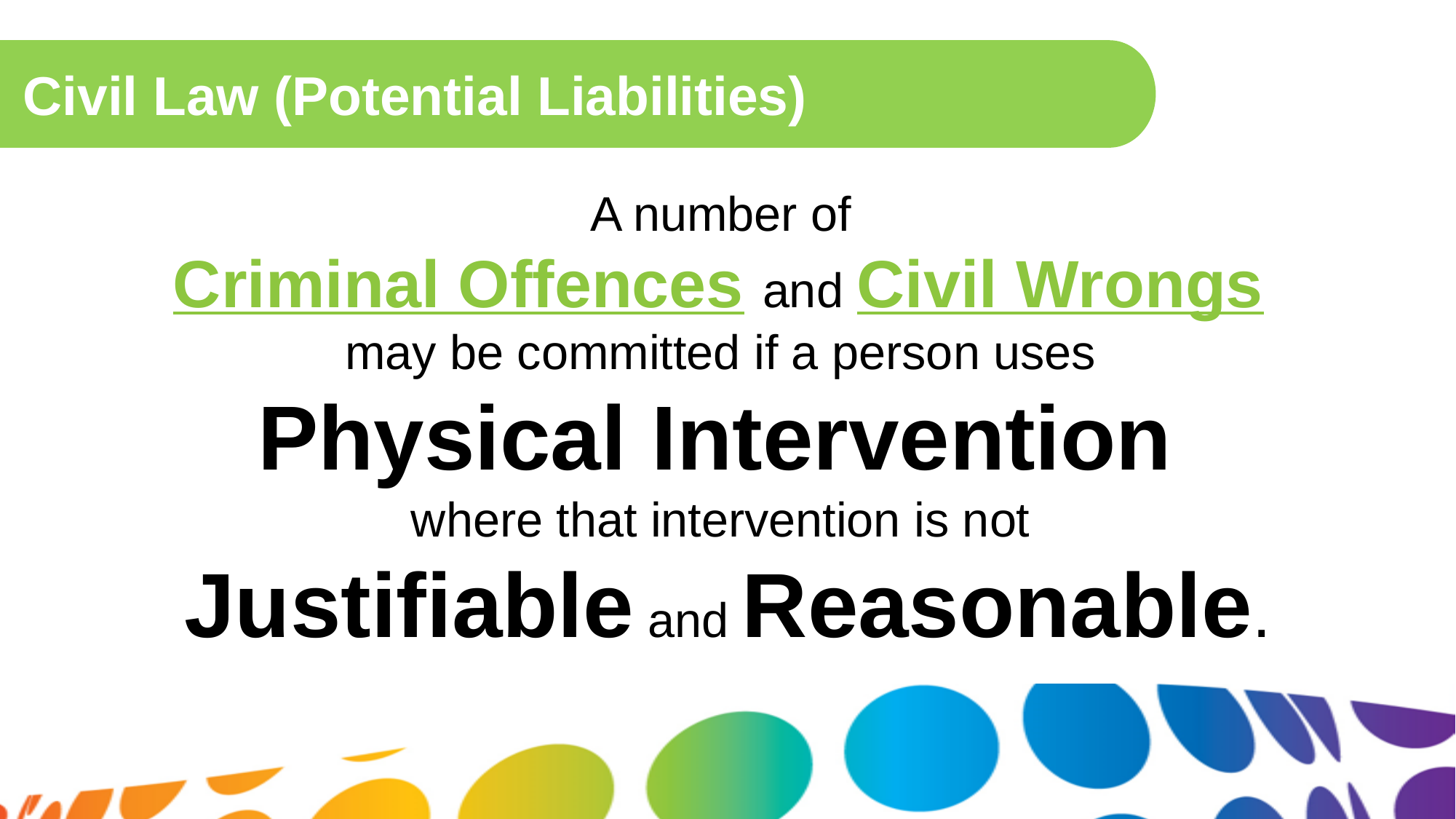

Civil Law (Potential Liabilities)

A number of
Criminal Offences and Civil Wrongs
may be committed if a person uses
Physical Intervention
where that intervention is not
Justifiable and Reasonable.